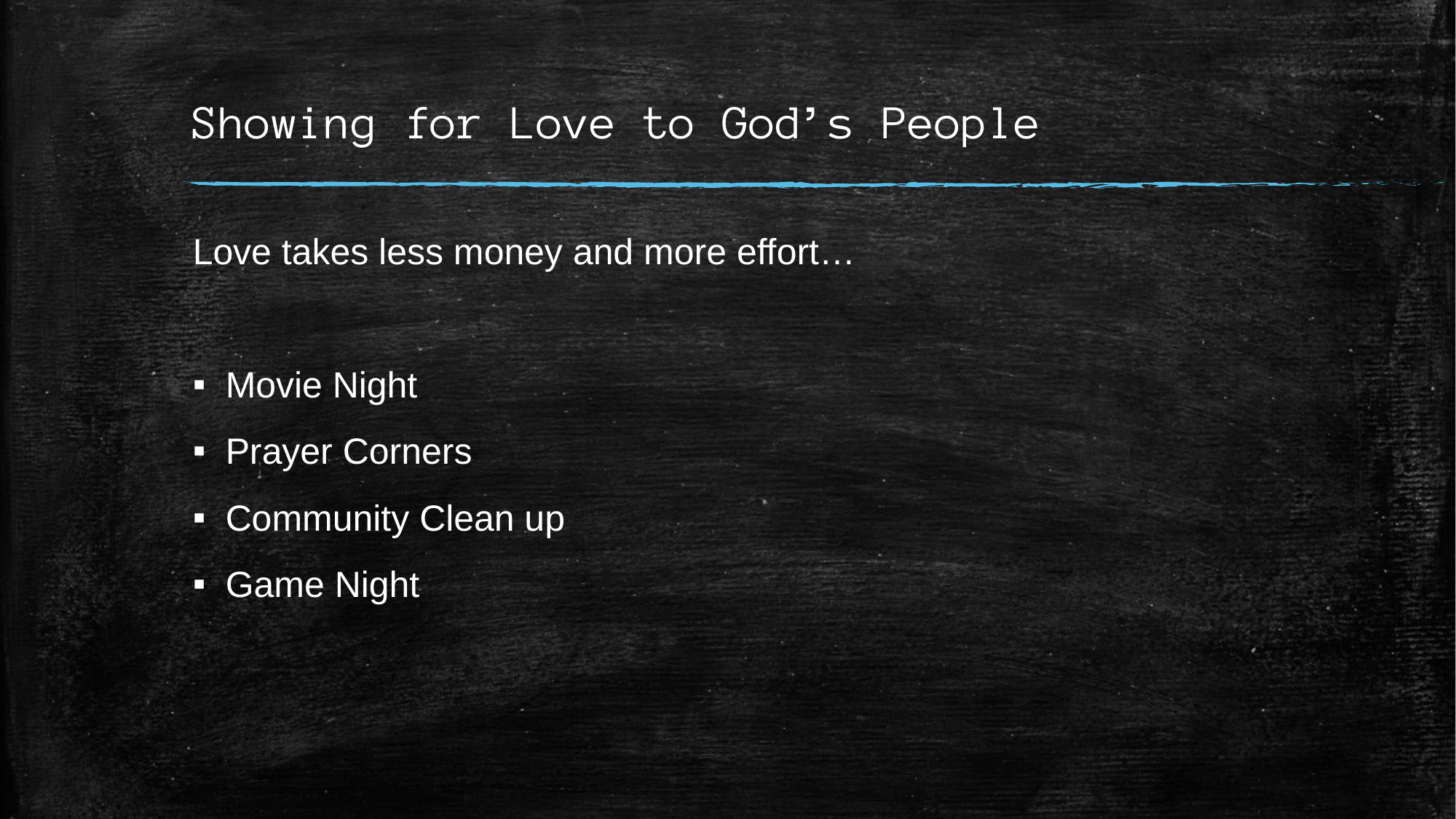

# Showing for Love to God’s People
Love takes less money and more effort…

Movie Night
Prayer Corners
Community Clean up
Game Night